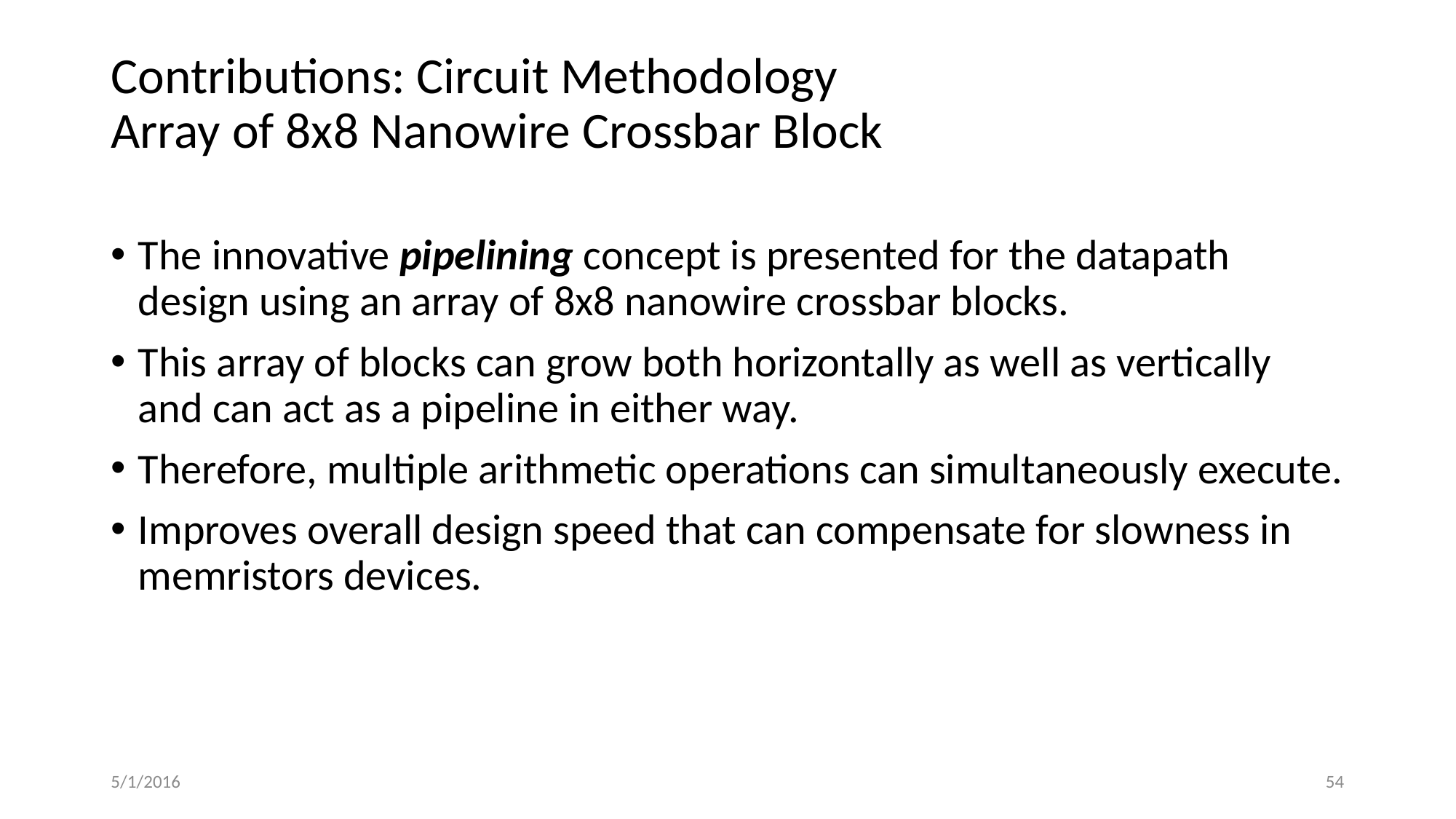

# Contributions: Circuit Methodology Array of 8x8 Nanowire Crossbar Block
The innovative pipelining concept is presented for the datapath design using an array of 8x8 nanowire crossbar blocks.
This array of blocks can grow both horizontally as well as vertically and can act as a pipeline in either way.
Therefore, multiple arithmetic operations can simultaneously execute.
Improves overall design speed that can compensate for slowness in memristors devices.

5/1/2016
54